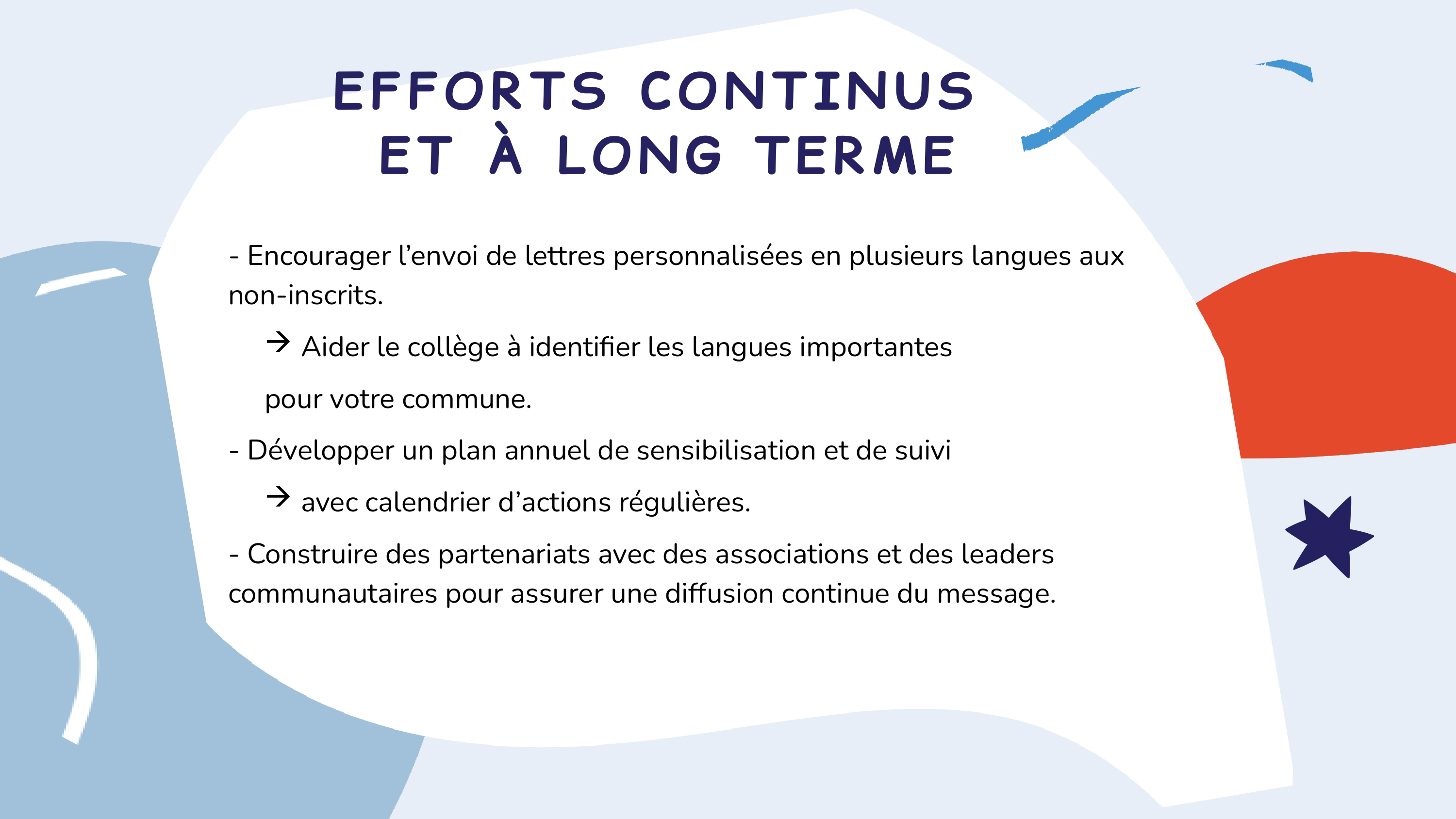

EFFORTS CONTINUS
ET À LONG TERME

- Encourager l’envoi de lettres personnalisées en plusieurs langues aux non-inscrits.
Aider le collège à identifier les langues importantes
pour votre commune.
- Développer un plan annuel de sensibilisation et de suivi
avec calendrier d’actions régulières.
- Construire des partenariats avec des associations et des leaders communautaires pour assurer une diffusion continue du message.